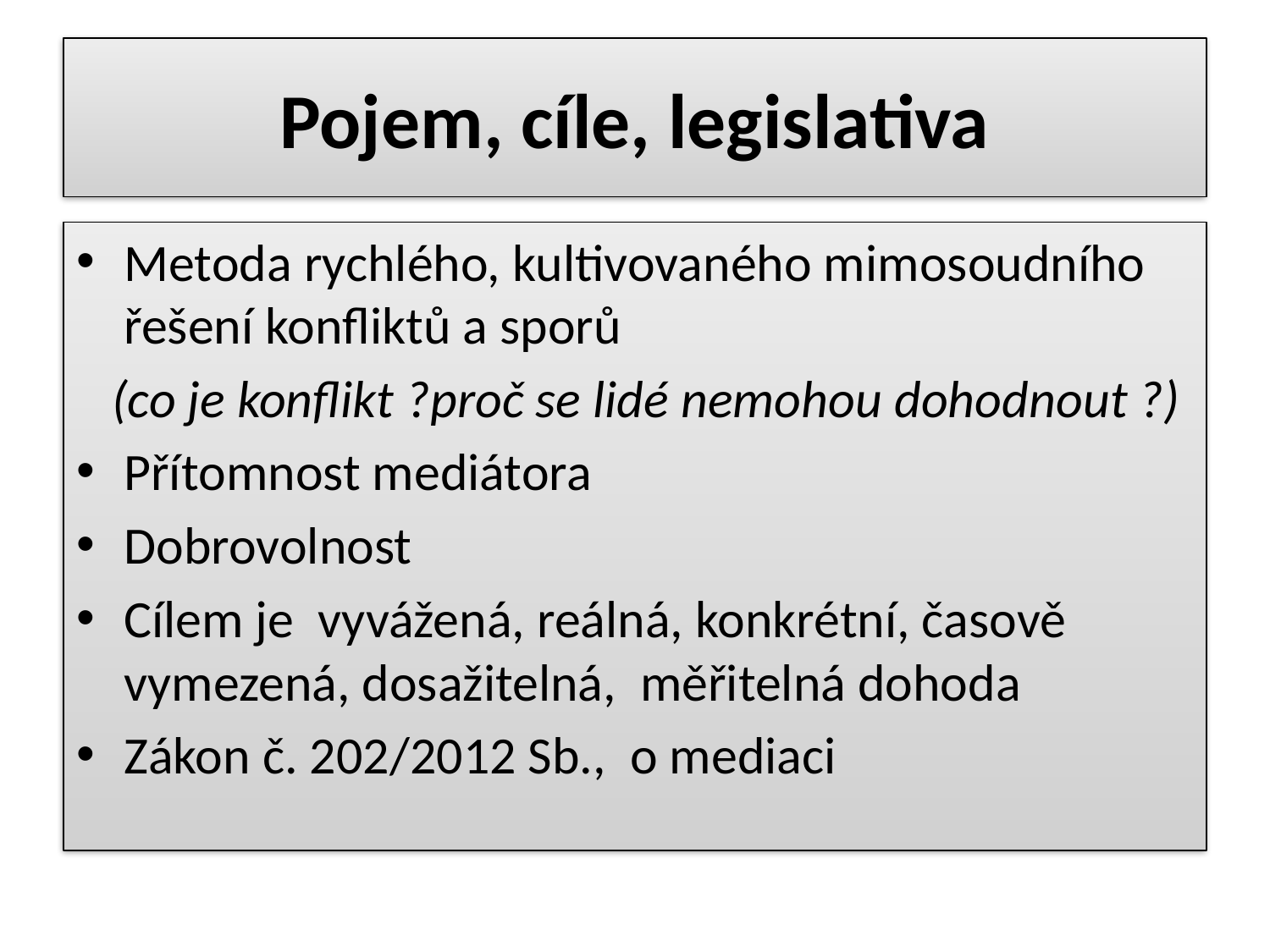

# Pojem, cíle, legislativa
Metoda rychlého, kultivovaného mimosoudního řešení konfliktů a sporů
   (co je konflikt ?proč se lidé nemohou dohodnout ?)
Přítomnost mediátora
Dobrovolnost
Cílem je  vyvážená, reálná, konkrétní, časově vymezená, dosažitelná,  měřitelná dohoda
Zákon č. 202/2012 Sb.,  o mediaci